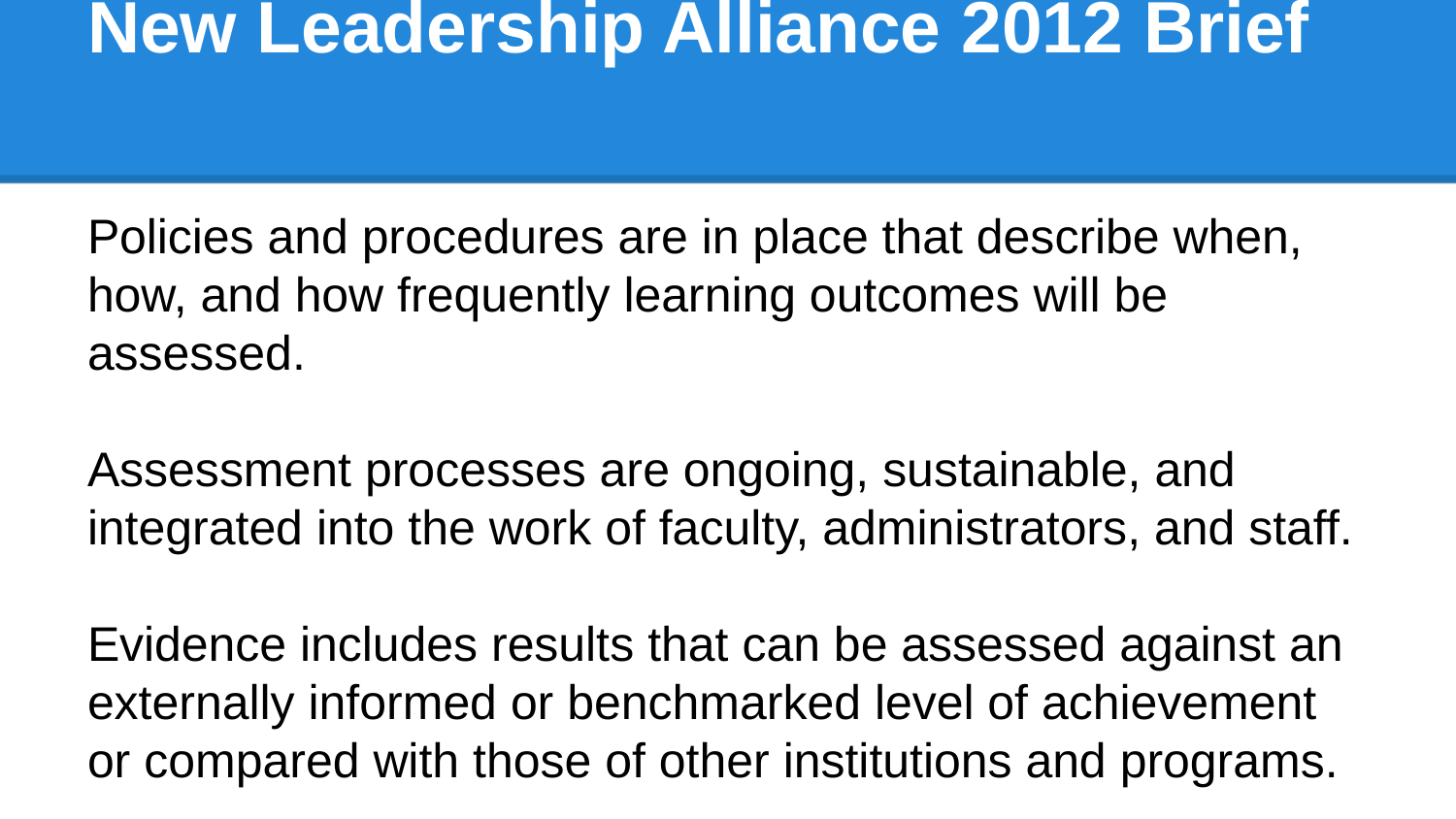

# New Leadership Alliance 2012 Brief

Policies and procedures are in place that describe when, how, and how frequently learning outcomes will be assessed.

Assessment processes are ongoing, sustainable, and integrated into the work of faculty, administrators, and staff.

Evidence includes results that can be assessed against an externally informed or benchmarked level of achievement or compared with those of other institutions and programs.